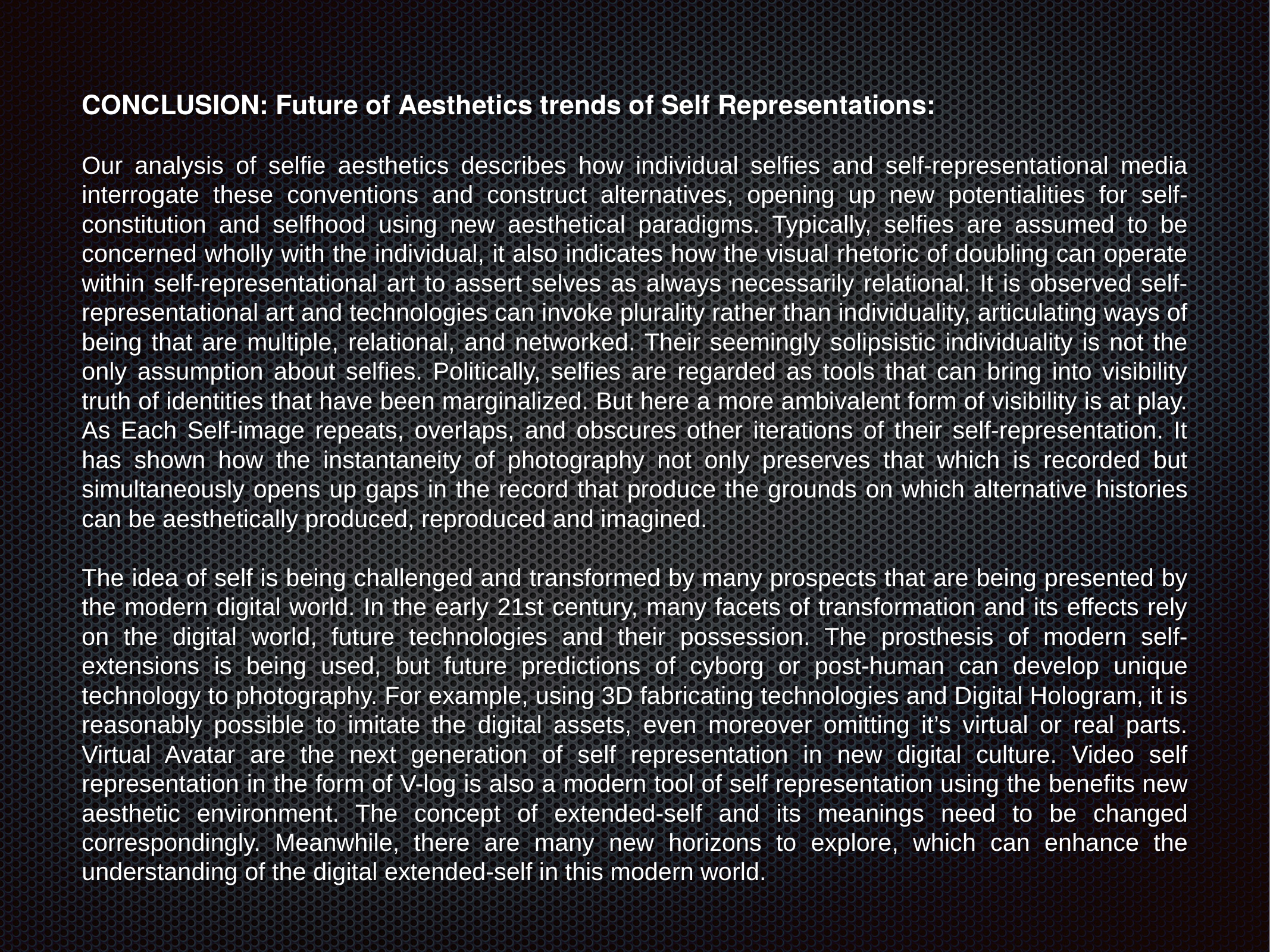

CONCLUSION: Future of Aesthetics trends of Self Representations:

Our analysis of selfie aesthetics describes how individual selfies and self-representational media interrogate these conventions and construct alternatives, opening up new potentialities for self-constitution and selfhood using new aesthetical paradigms. Typically, selfies are assumed to be concerned wholly with the individual, it also indicates how the visual rhetoric of doubling can operate within self-representational art to assert selves as always necessarily relational. It is observed self-representational art and technologies can invoke plurality rather than individuality, articulating ways of being that are multiple, relational, and networked. Their seemingly solipsistic individuality is not the only assumption about selfies. Politically, selfies are regarded as tools that can bring into visibility truth of identities that have been marginalized. But here a more ambivalent form of visibility is at play. As Each Self-image repeats, overlaps, and obscures other iterations of their self-representation. It has shown how the instantaneity of photography not only preserves that which is recorded but simultaneously opens up gaps in the record that produce the grounds on which alternative histories can be aesthetically produced, reproduced and imagined.

The idea of self is being challenged and transformed by many prospects that are being presented by the modern digital world. In the early 21st century, many facets of transformation and its effects rely on the digital world, future technologies and their possession. The prosthesis of modern self-extensions is being used, but future predictions of cyborg or post-human can develop unique technology to photography. For example, using 3D fabricating technologies and Digital Hologram, it is reasonably possible to imitate the digital assets, even moreover omitting it’s virtual or real parts. Virtual Avatar are the next generation of self representation in new digital culture. Video self representation in the form of V-log is also a modern tool of self representation using the benefits new aesthetic environment. The concept of extended-self and its meanings need to be changed correspondingly. Meanwhile, there are many new horizons to explore, which can enhance the understanding of the digital extended-self in this modern world.